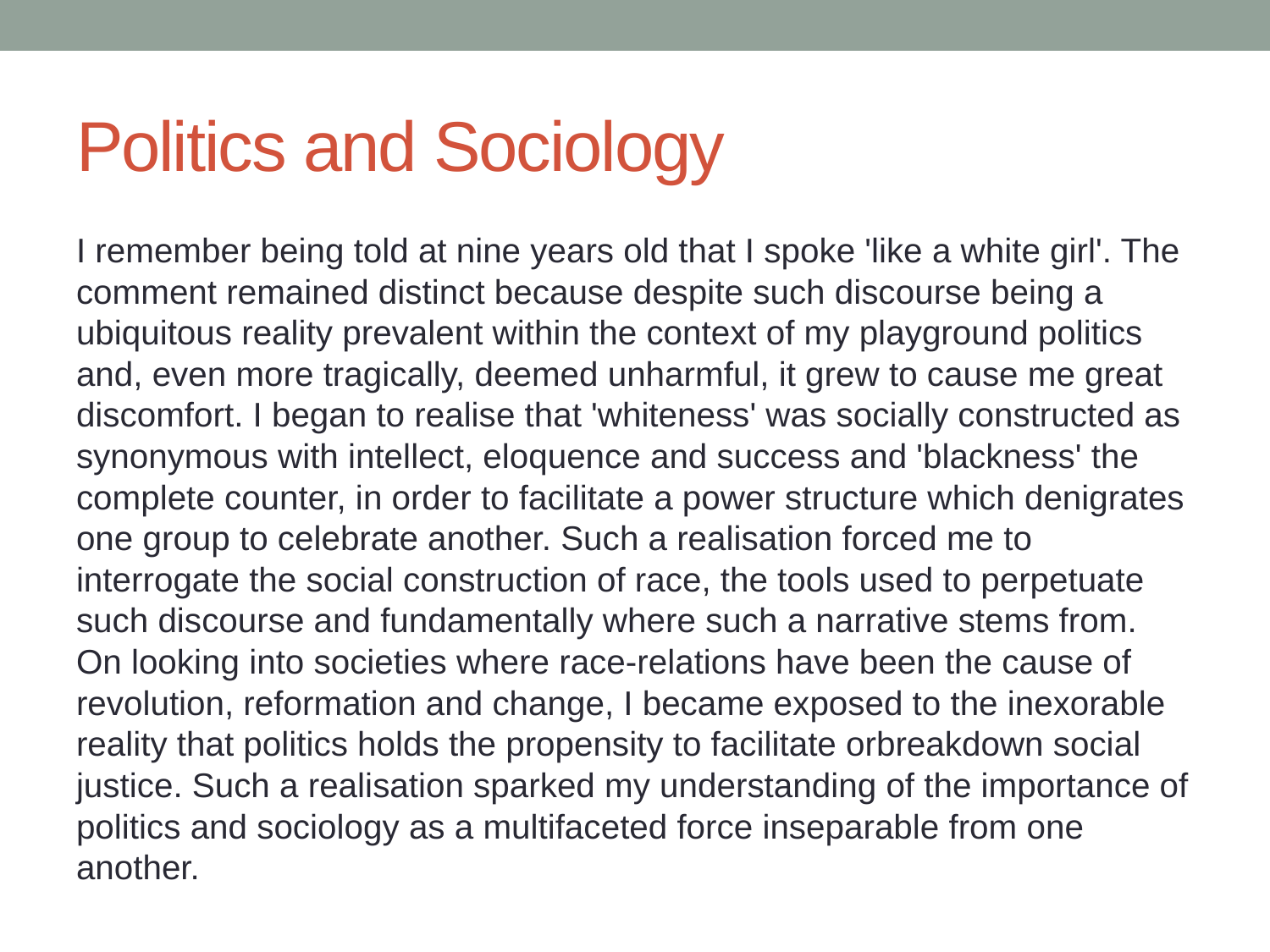

# Politics and Sociology
I remember being told at nine years old that I spoke 'like a white girl'. The comment remained distinct because despite such discourse being a ubiquitous reality prevalent within the context of my playground politics and, even more tragically, deemed unharmful, it grew to cause me great discomfort. I began to realise that 'whiteness' was socially constructed as synonymous with intellect, eloquence and success and 'blackness' the complete counter, in order to facilitate a power structure which denigrates one group to celebrate another. Such a realisation forced me to interrogate the social construction of race, the tools used to perpetuate such discourse and fundamentally where such a narrative stems from. On looking into societies where race-relations have been the cause of revolution, reformation and change, I became exposed to the inexorable reality that politics holds the propensity to facilitate or breakdown social justice. Such a realisation sparked my understanding of the importance of politics and sociology as a multifaceted force inseparable from one another.